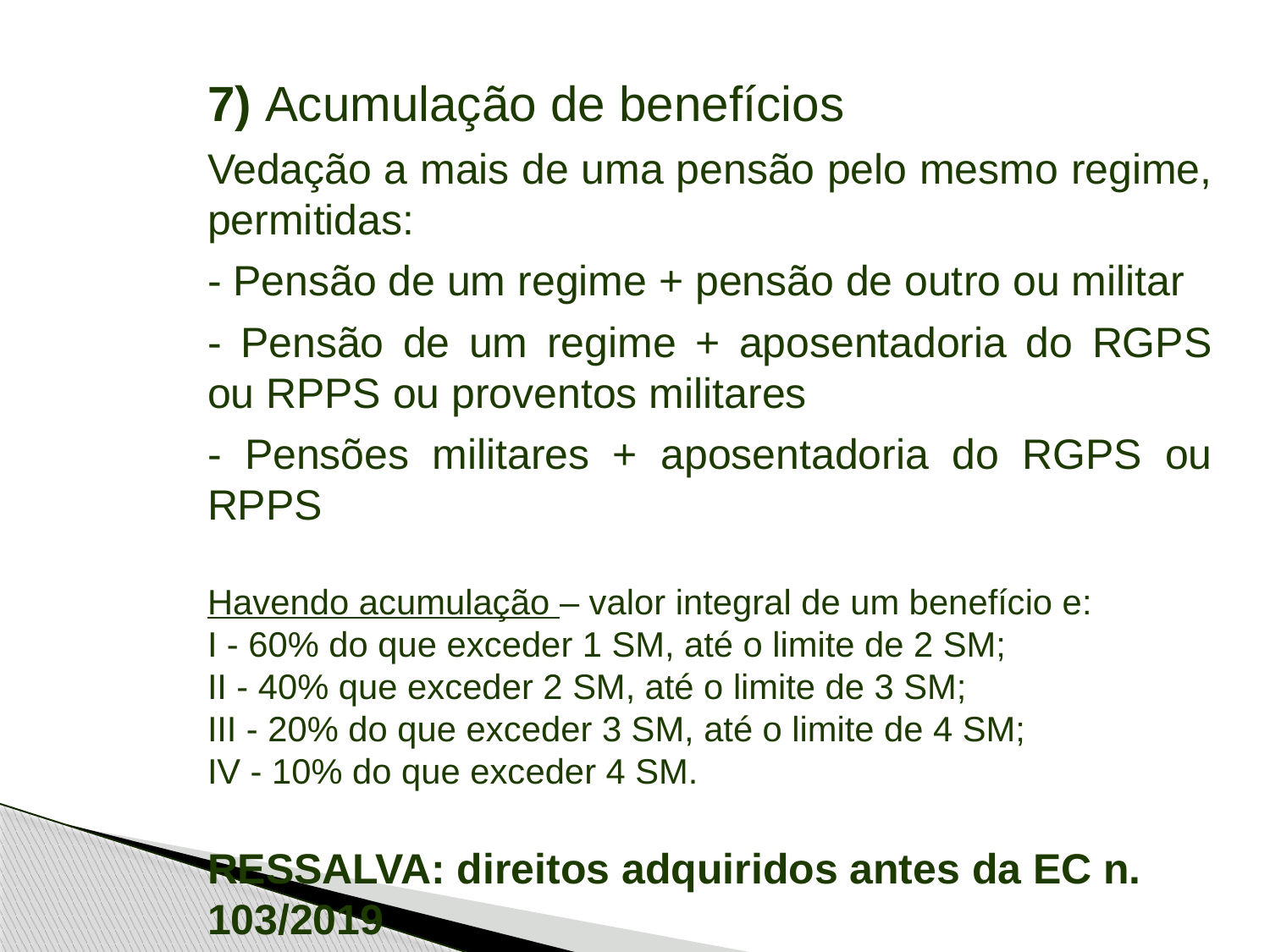

7) Acumulação de benefícios
Vedação a mais de uma pensão pelo mesmo regime, permitidas:
- Pensão de um regime + pensão de outro ou militar
- Pensão de um regime + aposentadoria do RGPS ou RPPS ou proventos militares
- Pensões militares + aposentadoria do RGPS ou RPPS

Havendo acumulação – valor integral de um benefício e:
I - 60% do que exceder 1 SM, até o limite de 2 SM;
II - 40% que exceder 2 SM, até o limite de 3 SM;
III - 20% do que exceder 3 SM, até o limite de 4 SM;
IV - 10% do que exceder 4 SM.

RESSALVA: direitos adquiridos antes da EC n. 103/2019